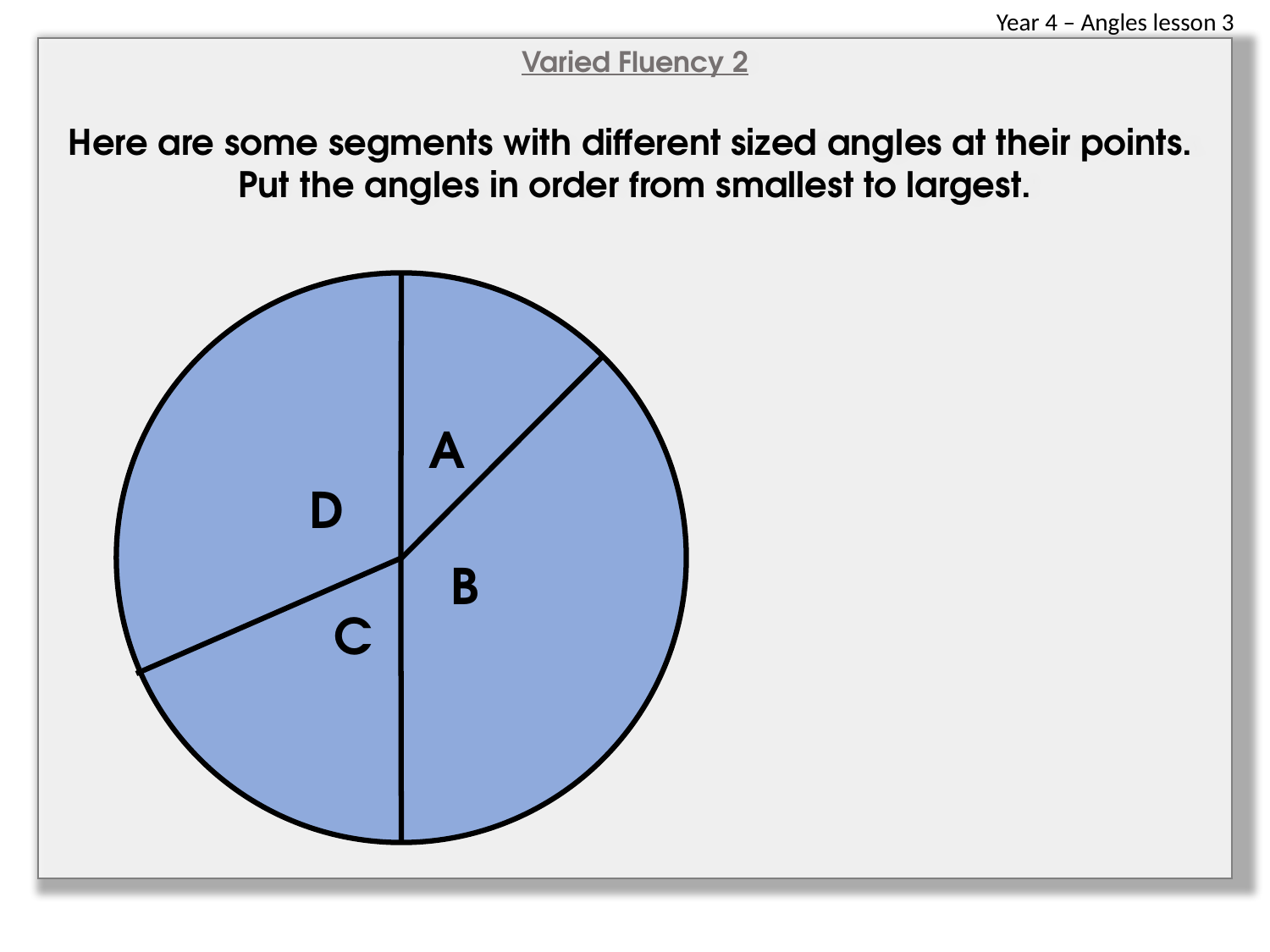

Varied Fluency 2

Here are some segments with different sized angles at their points.
Put the angles in order from smallest to largest.

A
D
B
C